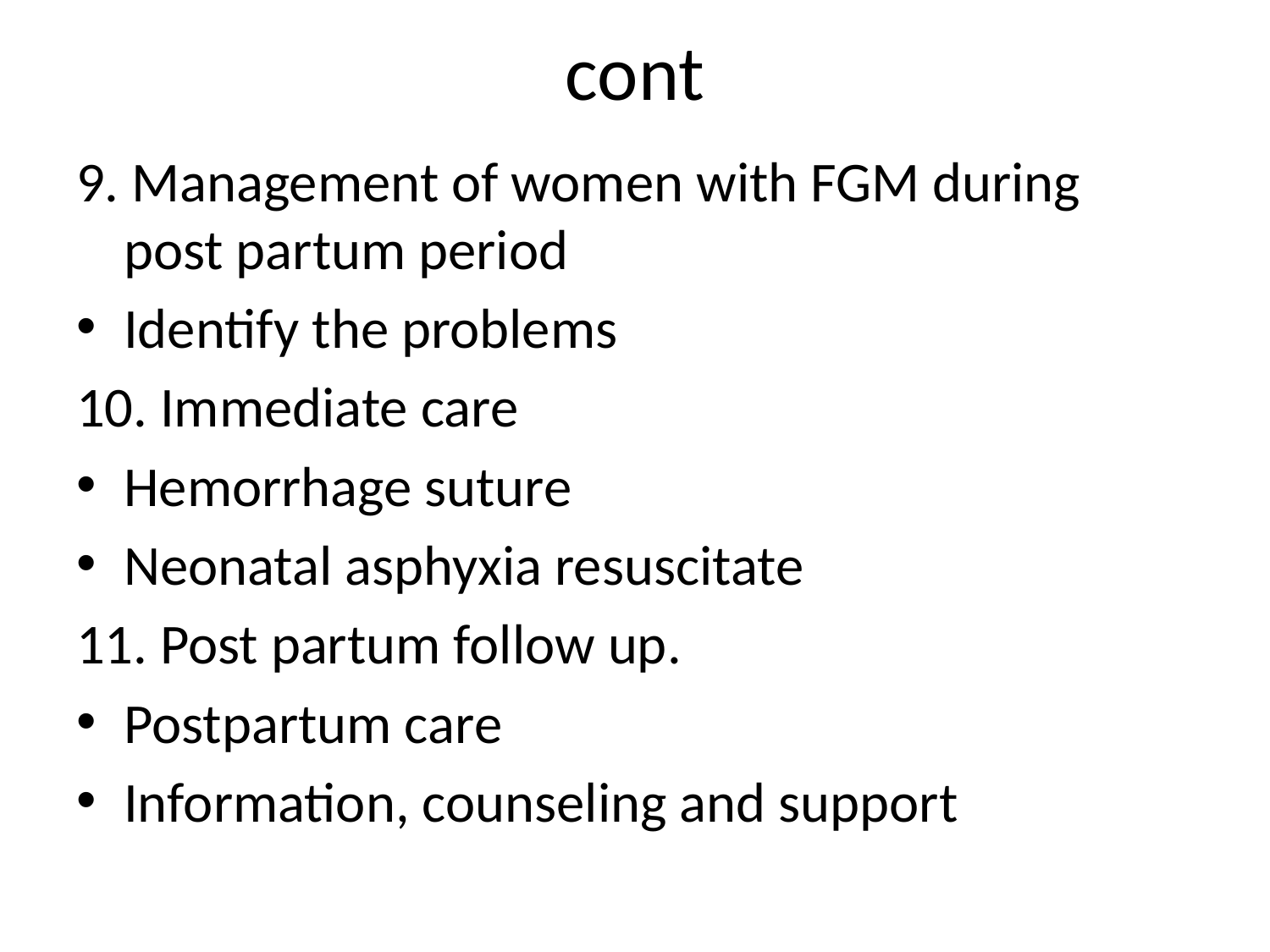

# cont
9. Management of women with FGM during post partum period
Identify the problems
10. Immediate care
Hemorrhage suture
Neonatal asphyxia resuscitate
11. Post partum follow up.
Postpartum care
Information, counseling and support